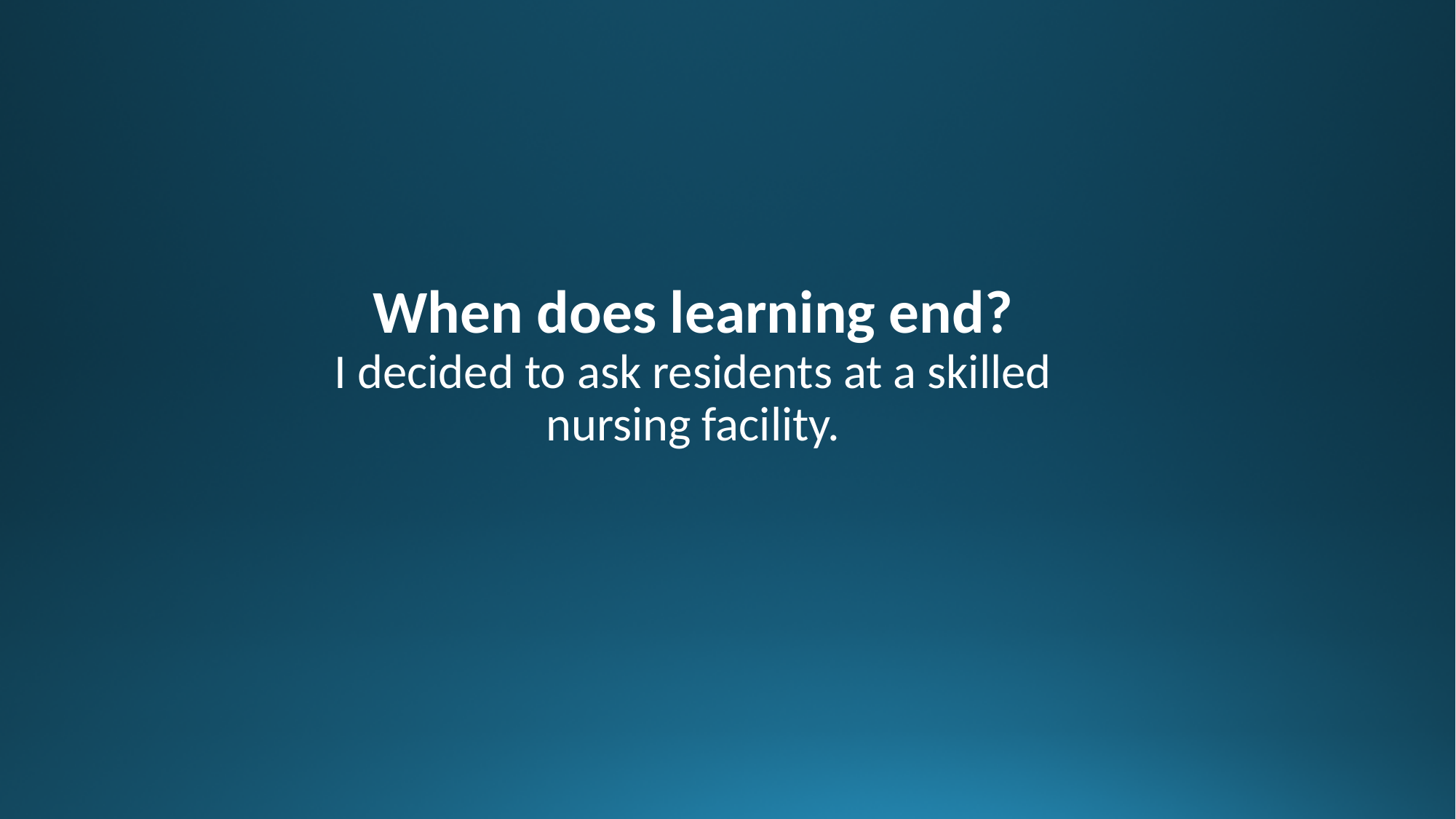

# When does learning end? I decided to ask residents at a skilled nursing facility.